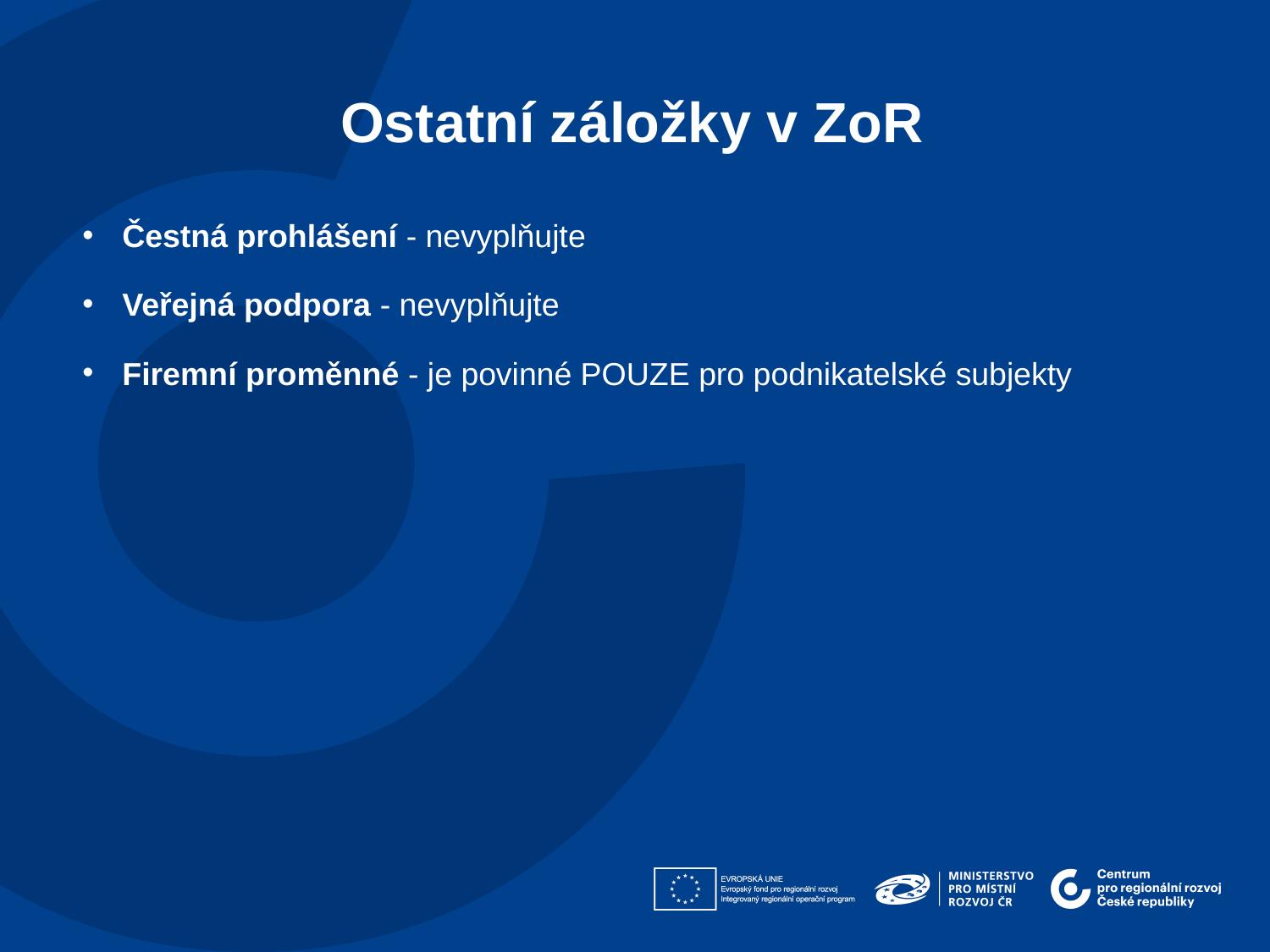

Ostatní záložky v ZoR​
Čestná prohlášení - nevyplňujte
Veřejná podpora - nevyplňujte
Firemní proměnné - je povinné POUZE pro podnikatelské subjekty